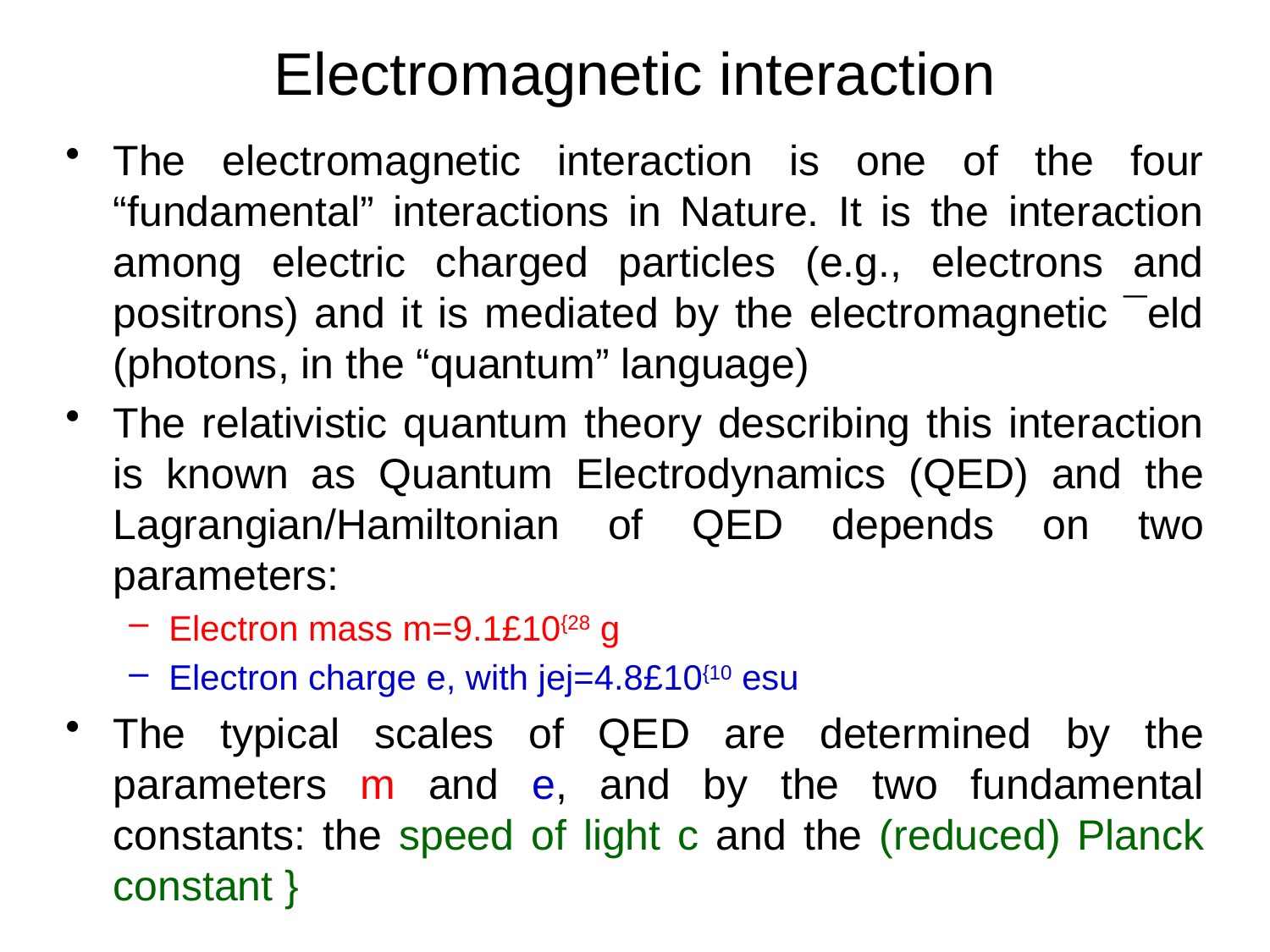

# Electromagnetic interaction
The electromagnetic interaction is one of the four “fundamental” interactions in Nature. It is the interaction among electric charged particles (e.g., electrons and positrons) and it is mediated by the electromagnetic ¯eld (photons, in the “quantum” language)
The relativistic quantum theory describing this interaction is known as Quantum Electrodynamics (QED) and the Lagrangian/Hamiltonian of QED depends on two parameters:
Electron mass m=9.1£10{28 g
Electron charge e, with jej=4.8£10{10 esu
The typical scales of QED are determined by the parameters m and e, and by the two fundamental constants: the speed of light c and the (reduced) Planck constant }